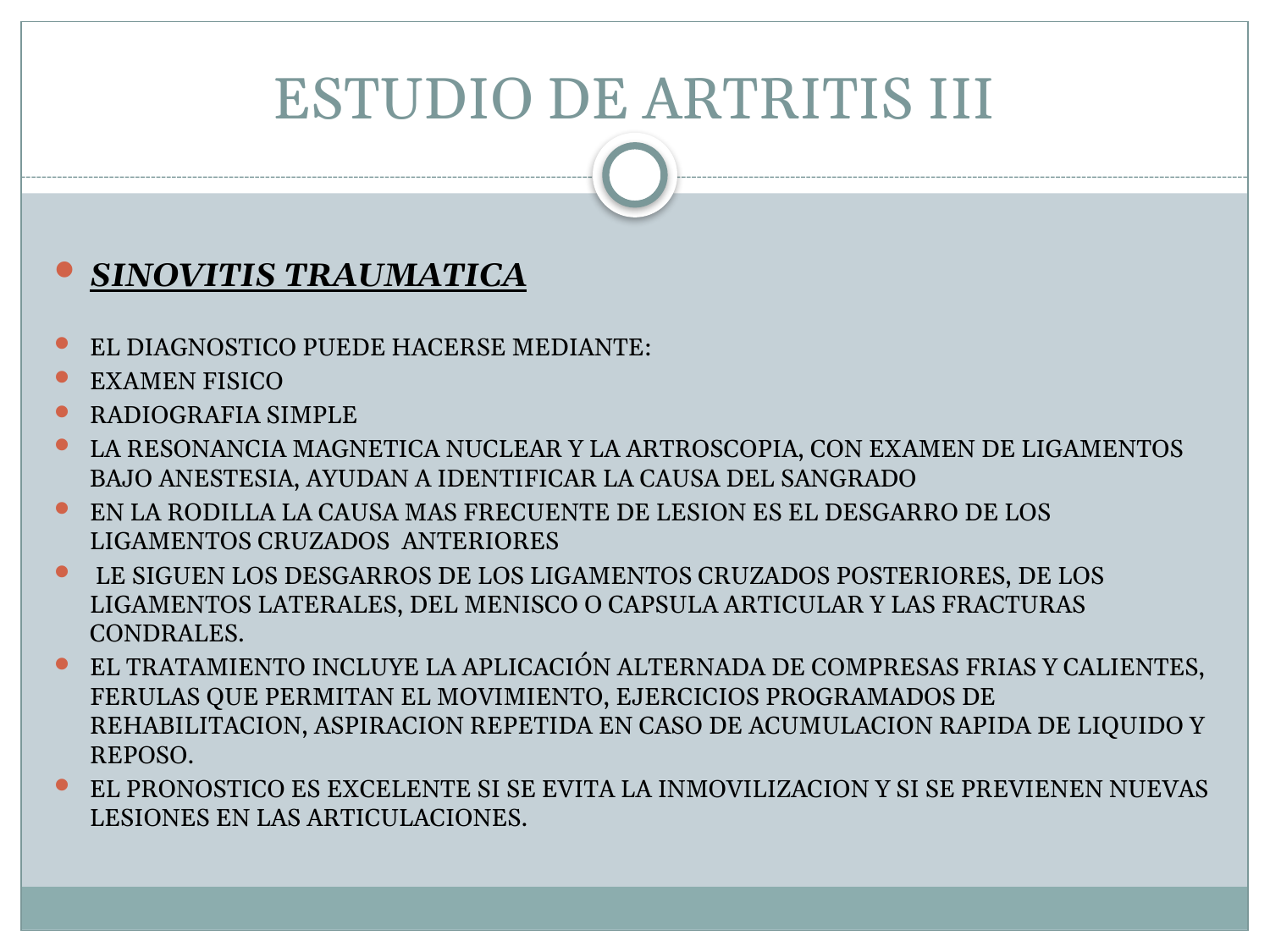

# ESTUDIO DE ARTRITIS III

SINOVITIS TRAUMATICA

EL DIAGNOSTICO PUEDE HACERSE MEDIANTE:
EXAMEN FISICO
RADIOGRAFIA SIMPLE
LA RESONANCIA MAGNETICA NUCLEAR Y LA ARTROSCOPIA, CON EXAMEN DE LIGAMENTOS BAJO ANESTESIA, AYUDAN A IDENTIFICAR LA CAUSA DEL SANGRADO
EN LA RODILLA LA CAUSA MAS FRECUENTE DE LESION ES EL DESGARRO DE LOS LIGAMENTOS CRUZADOS  ANTERIORES
 LE SIGUEN LOS DESGARROS DE LOS LIGAMENTOS CRUZADOS POSTERIORES, DE LOS LIGAMENTOS LATERALES, DEL MENISCO O CAPSULA ARTICULAR Y LAS FRACTURAS CONDRALES.
EL TRATAMIENTO INCLUYE LA APLICACIÓN ALTERNADA DE COMPRESAS FRIAS Y CALIENTES, FERULAS QUE PERMITAN EL MOVIMIENTO, EJERCICIOS PROGRAMADOS DE REHABILITACION, ASPIRACION REPETIDA EN CASO DE ACUMULACION RAPIDA DE LIQUIDO Y REPOSO.
EL PRONOSTICO ES EXCELENTE SI SE EVITA LA INMOVILIZACION Y SI SE PREVIENEN NUEVAS LESIONES EN LAS ARTICULACIONES.